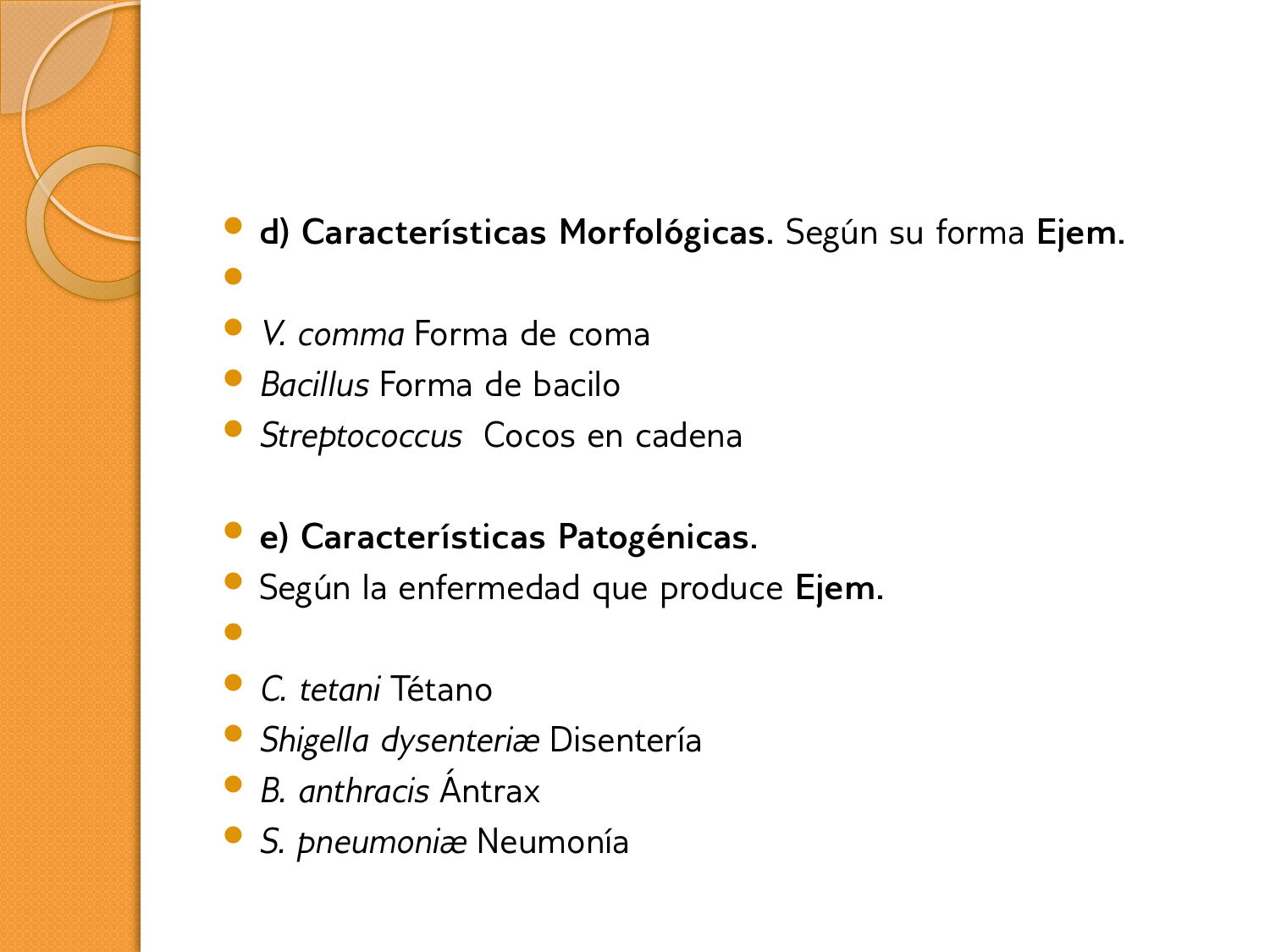

d) Características Morfológicas. Según su forma Ejem.

V. comma Forma de coma
Bacillus Forma de bacilo
Streptococcus  Cocos en cadena

e) Características Patogénicas.
Según la enfermedad que produce Ejem.

C. tetani Tétano
Shigella dysenteriae Disentería
B. anthracis Ántrax
S. pneumoniae Neumonía